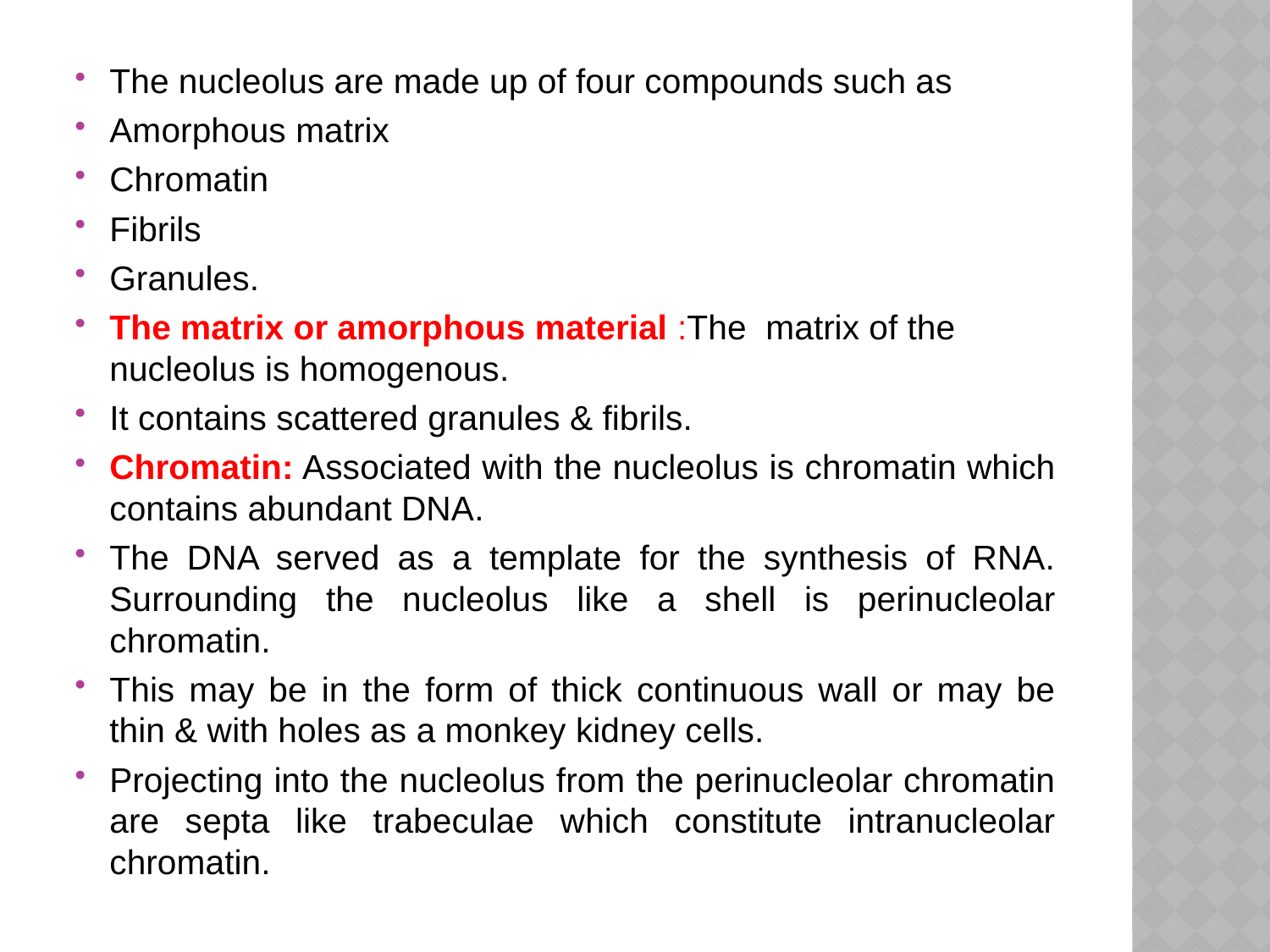

The nucleolus are made up of four compounds such as
Amorphous matrix
Chromatin
Fibrils
Granules.
The matrix or amorphous material :The  matrix of the nucleolus is homogenous.
It contains scattered granules & fibrils.
Chromatin: Associated with the nucleolus is chromatin which contains abundant DNA.
The DNA served as a template for the synthesis of RNA. Surrounding the nucleolus like a shell is perinucleolar chromatin.
This may be in the form of thick continuous wall or may be thin & with holes as a monkey kidney cells.
Projecting into the nucleolus from the perinucleolar chromatin are septa like trabeculae which constitute intranucleolar chromatin.